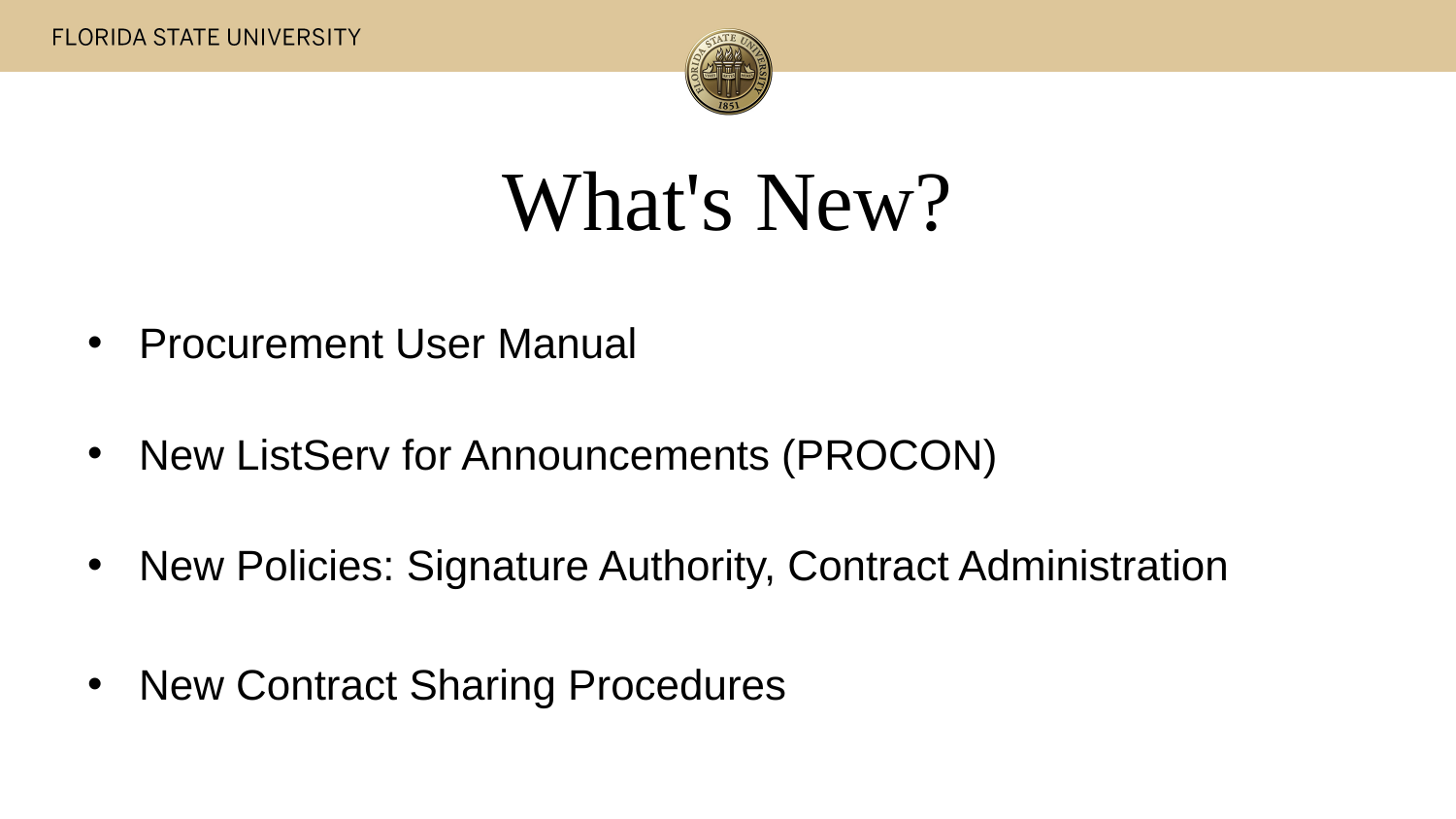

# What's New?
Procurement User Manual
New ListServ for Announcements (PROCON)
New Policies: Signature Authority, Contract Administration

New Contract Sharing Procedures